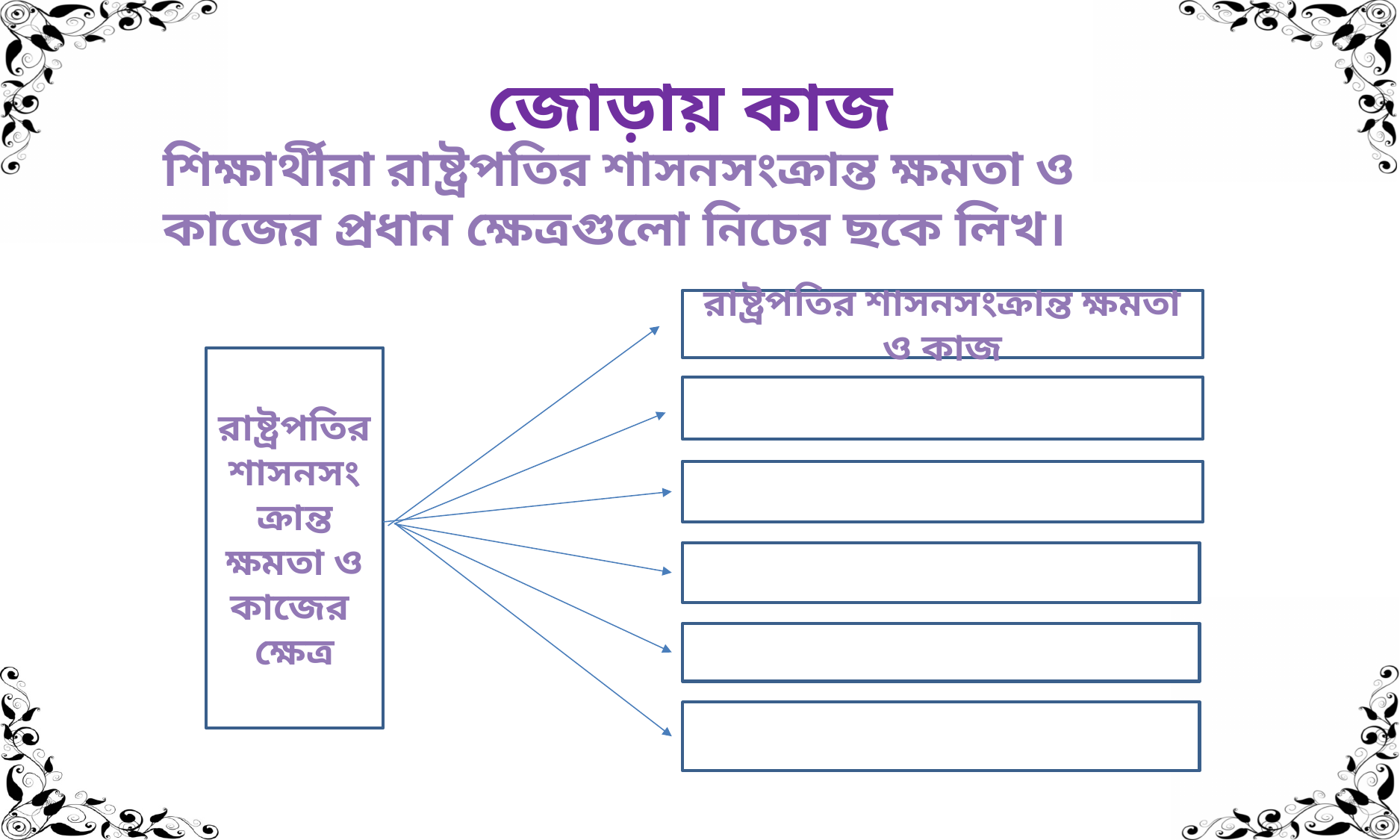

# জোড়ায় কাজ
শিক্ষার্থীরা রাষ্ট্রপতির শাসনসংক্রান্ত ক্ষমতা ও কাজের প্রধান ক্ষেত্রগুলো নিচের ছকে লিখ।

রাষ্ট্রপতির শাসনসংক্রান্ত ক্ষমতা ও কাজ
রাষ্ট্রপতির শাসনসংক্রান্ত ক্ষমতা ও কাজের  ক্ষেত্র